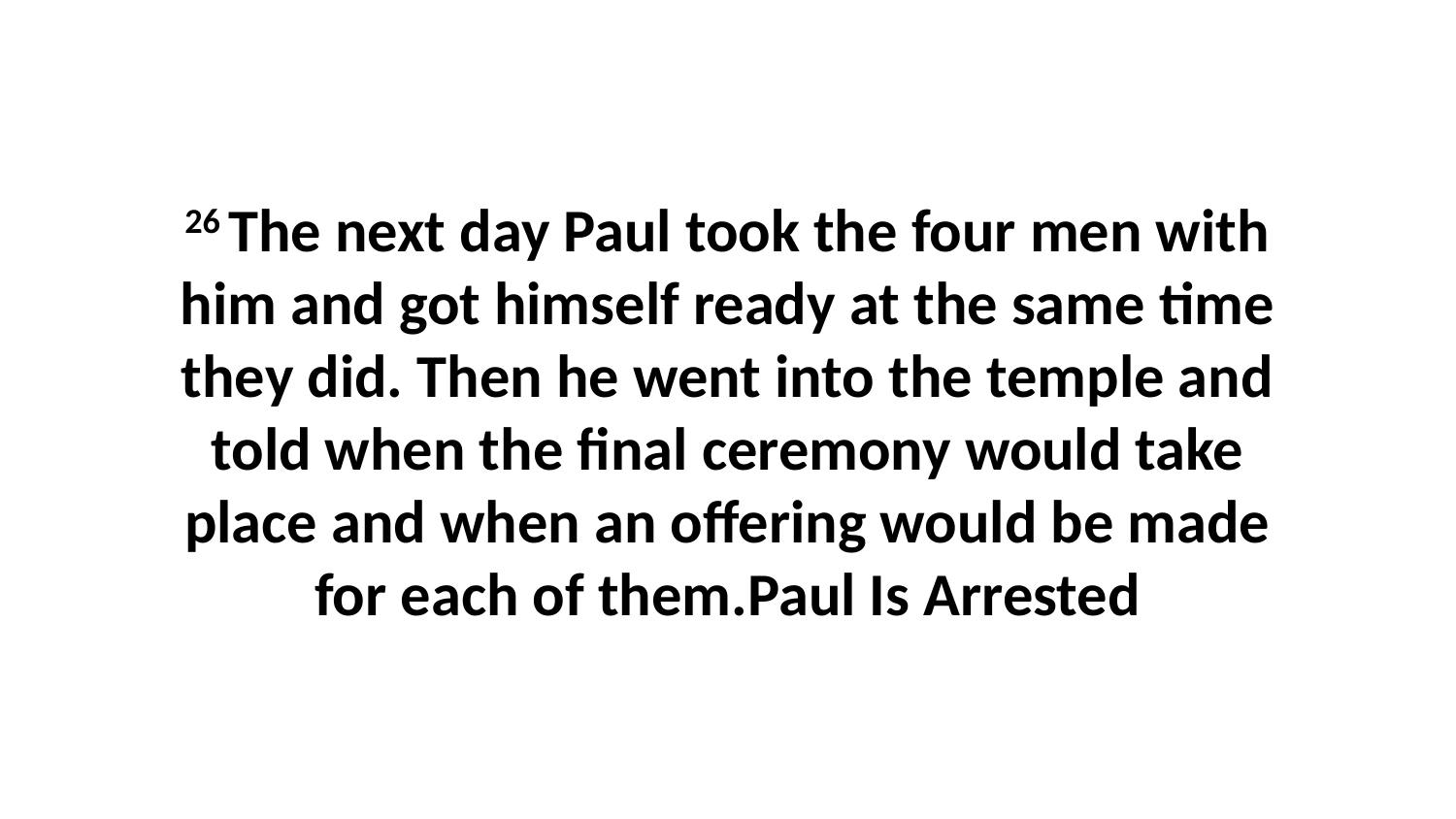

26 The next day Paul took the four men with him and got himself ready at the same time they did. Then he went into the temple and told when the final ceremony would take place and when an offering would be made for each of them.Paul Is Arrested